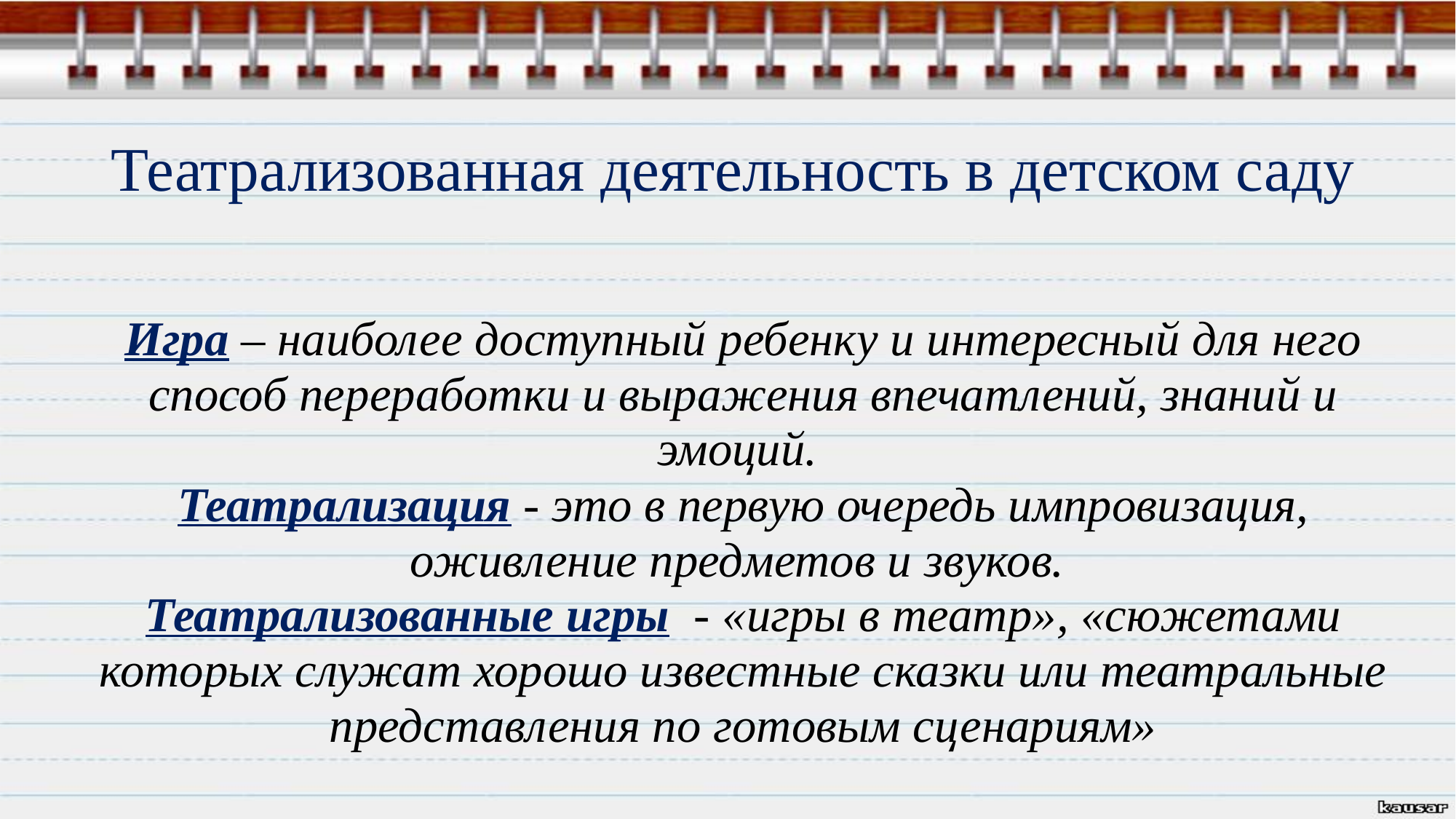

# Театрализованная деятельность в детском саду
Игра – наиболее доступный ребенку и интересный для него способ переработки и выражения впечатлений, знаний и эмоций.
Театрализация - это в первую очередь импровизация, оживление предметов и звуков.
Театрализованные игры  - «игры в театр», «сюжетами которых служат хорошо известные сказки или театральные представления по готовым сценариям»